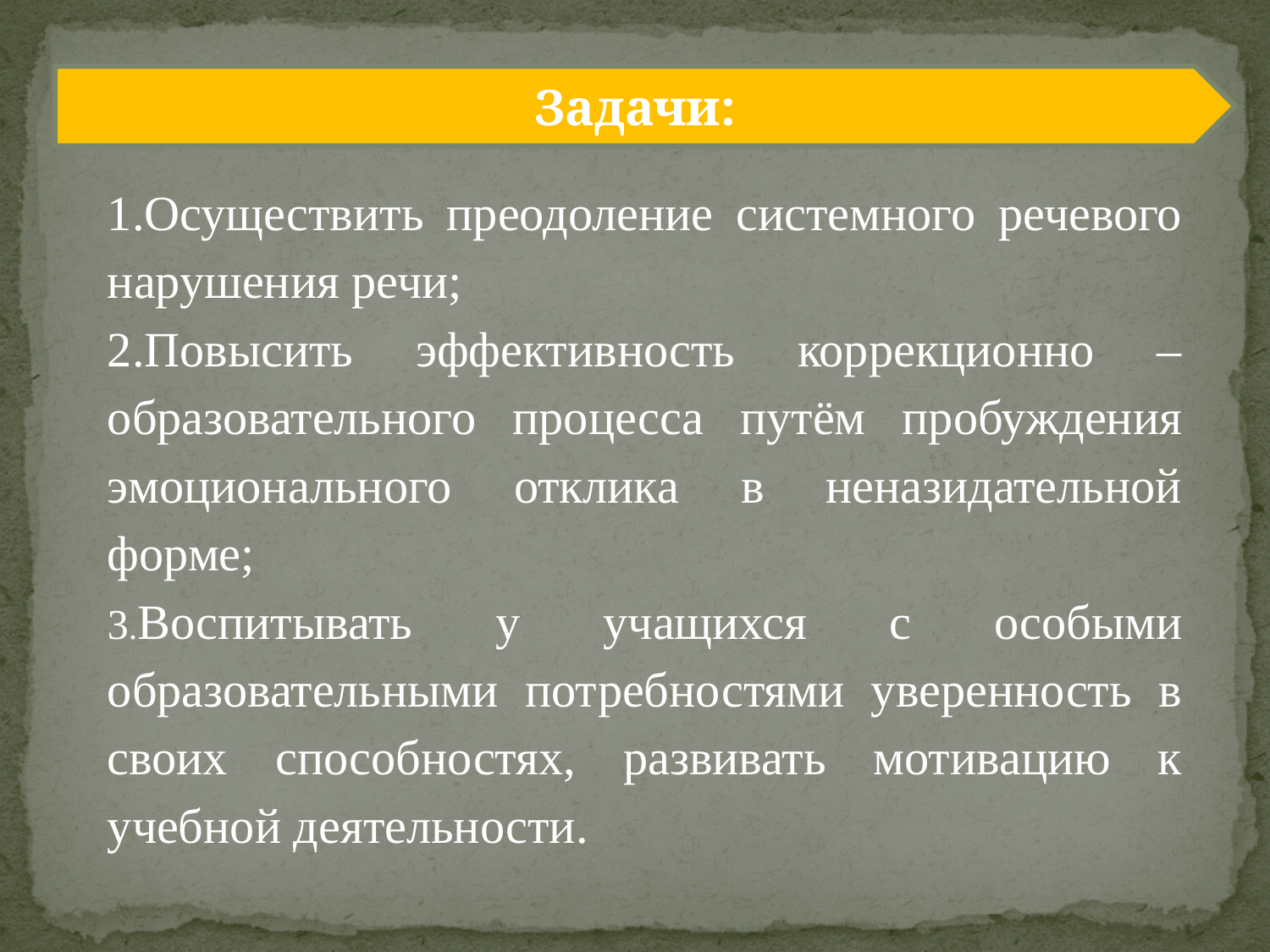

Задачи:
1.Осуществить преодоление системного речевого нарушения речи;
2.Повысить эффективность коррекционно – образовательного процесса путём пробуждения эмоционального отклика в неназидательной форме;
3.Воспитывать у учащихся с особыми образовательными потребностями уверенность в своих способностях, развивать мотивацию к учебной деятельности.